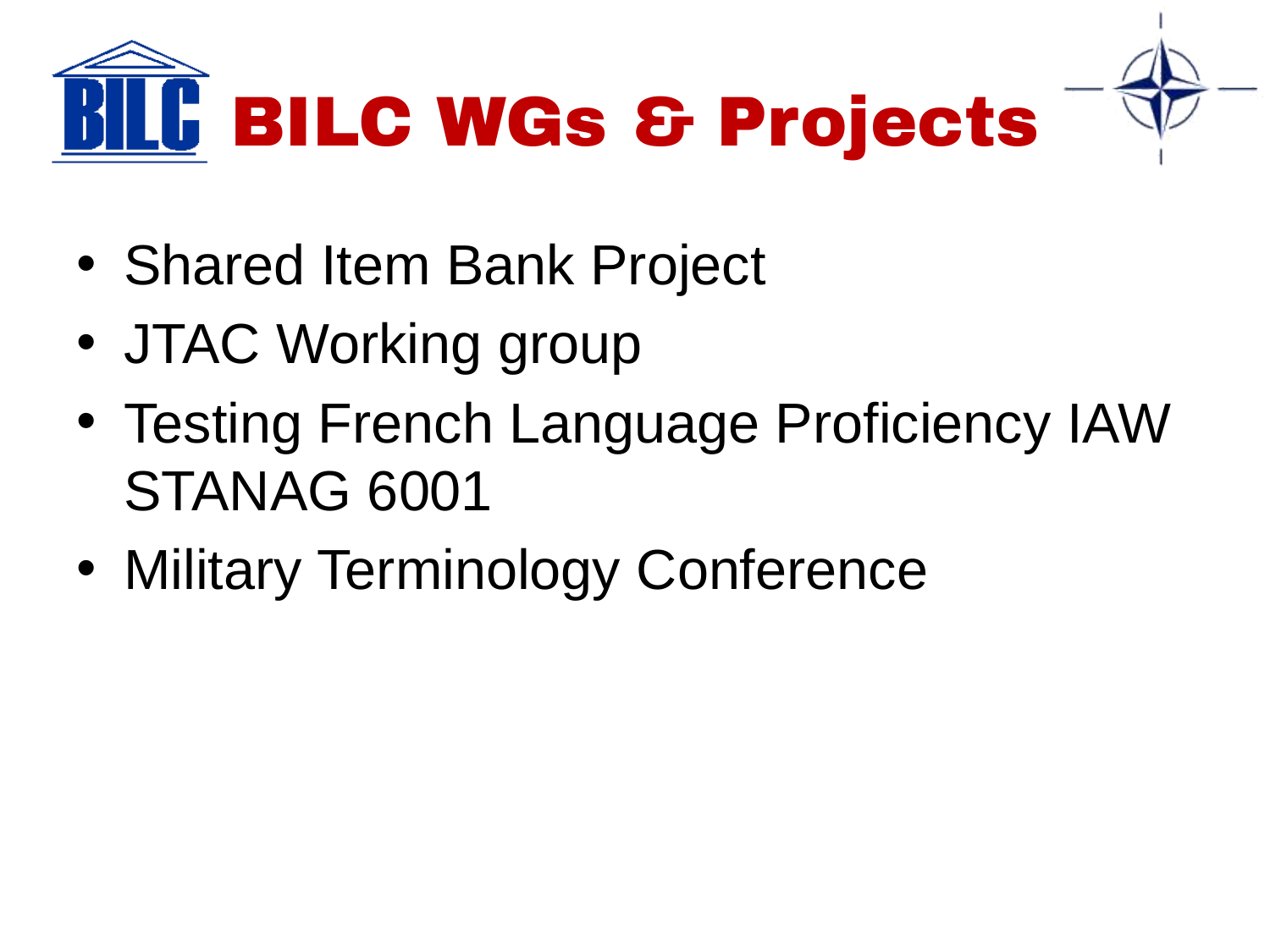

# BILC WGs & Projects
Shared Item Bank Project
JTAC Working group
Testing French Language Proficiency IAW STANAG 6001
Military Terminology Conference